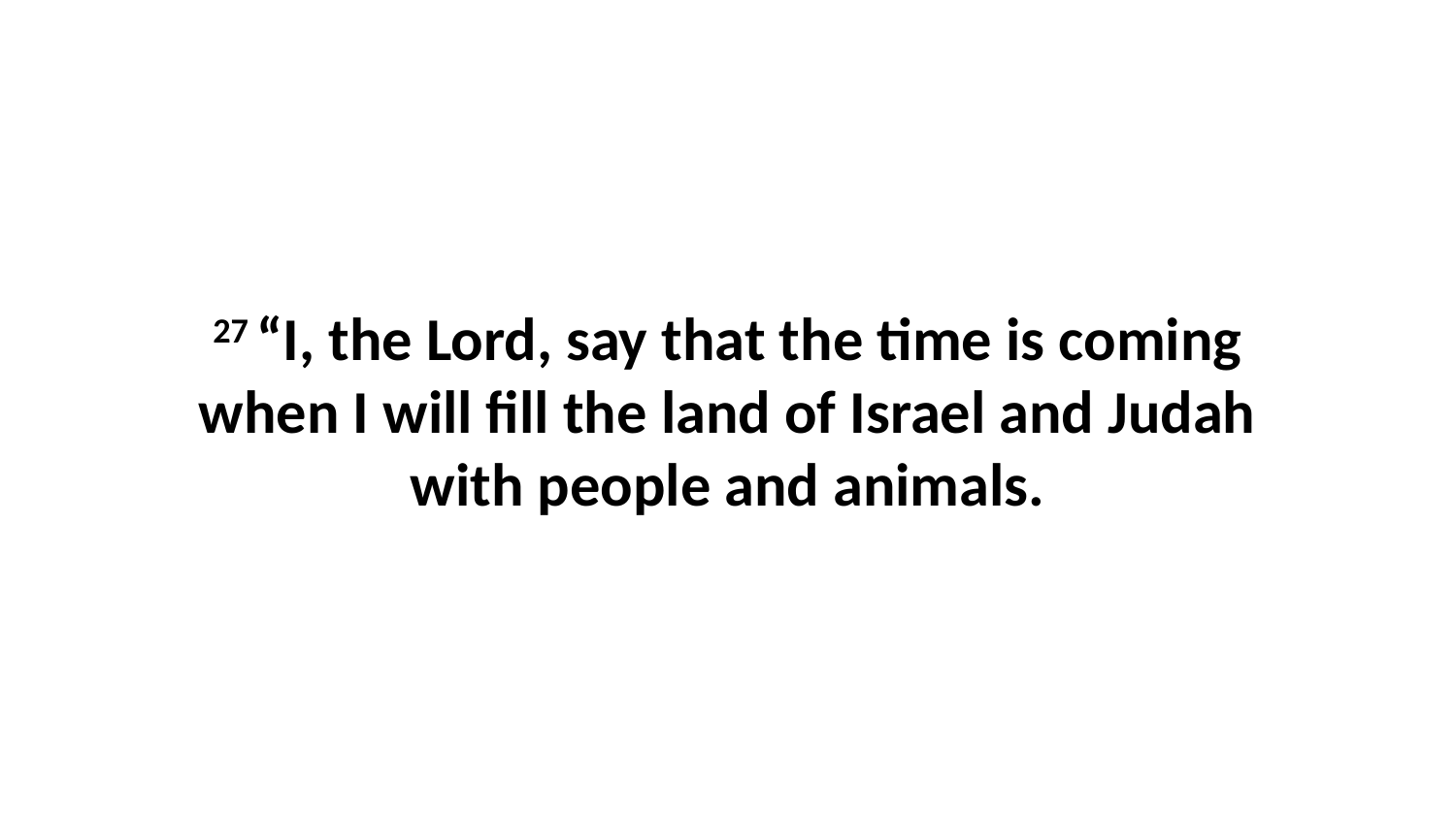

27 “I, the Lord, say that the time is coming when I will fill the land of Israel and Judah with people and animals.